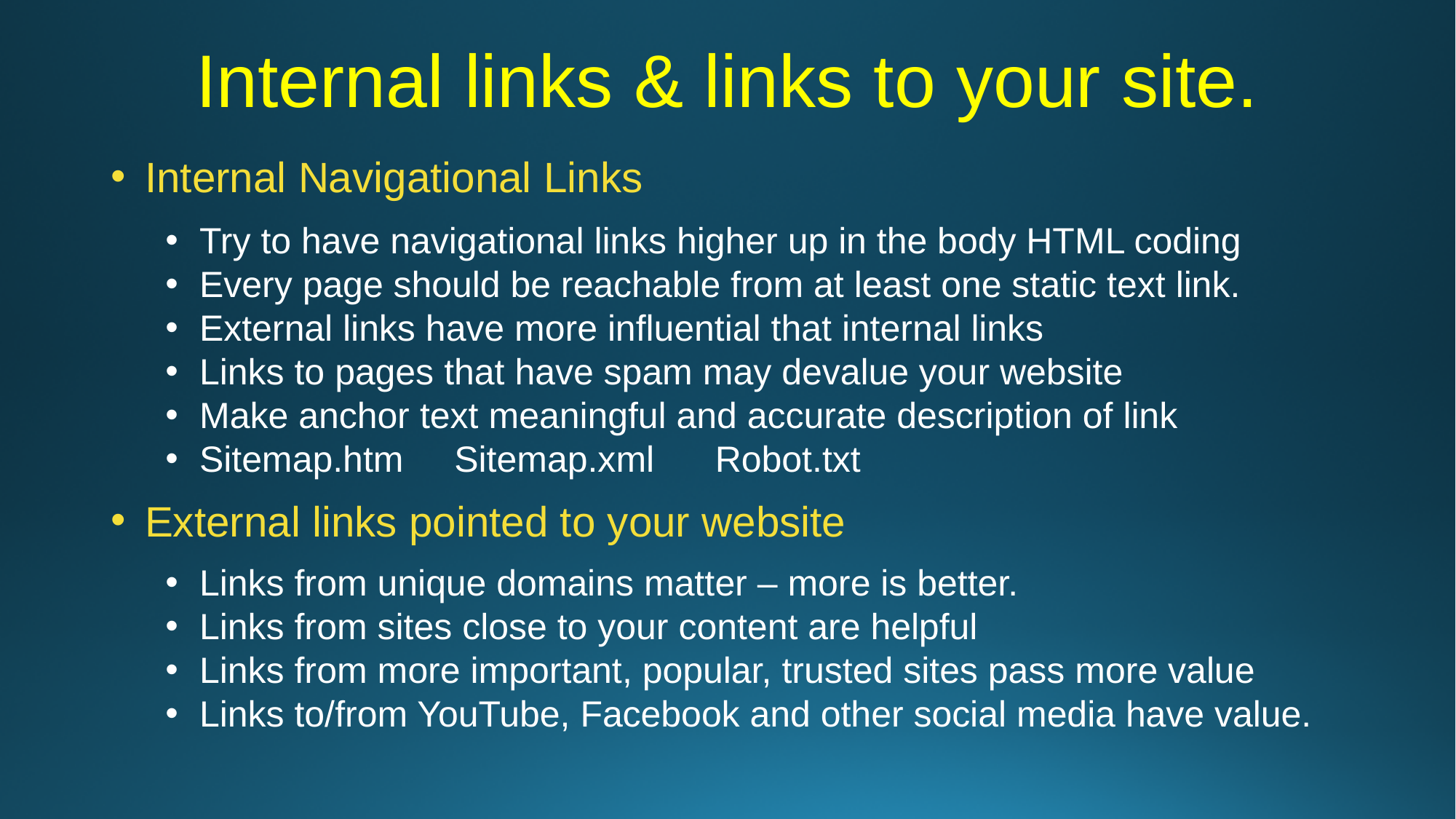

# Internal links & links to your site.
Internal Navigational Links

Try to have navigational links higher up in the body HTML coding
Every page should be reachable from at least one static text link.
External links have more influential that internal links
Links to pages that have spam may devalue your website
Make anchor text meaningful and accurate description of link
Sitemap.htm     Sitemap.xml      Robot.txt

External links pointed to your website

Links from unique domains matter – more is better.
Links from sites close to your content are helpful
Links from more important, popular, trusted sites pass more value
Links to/from YouTube, Facebook and other social media have value.